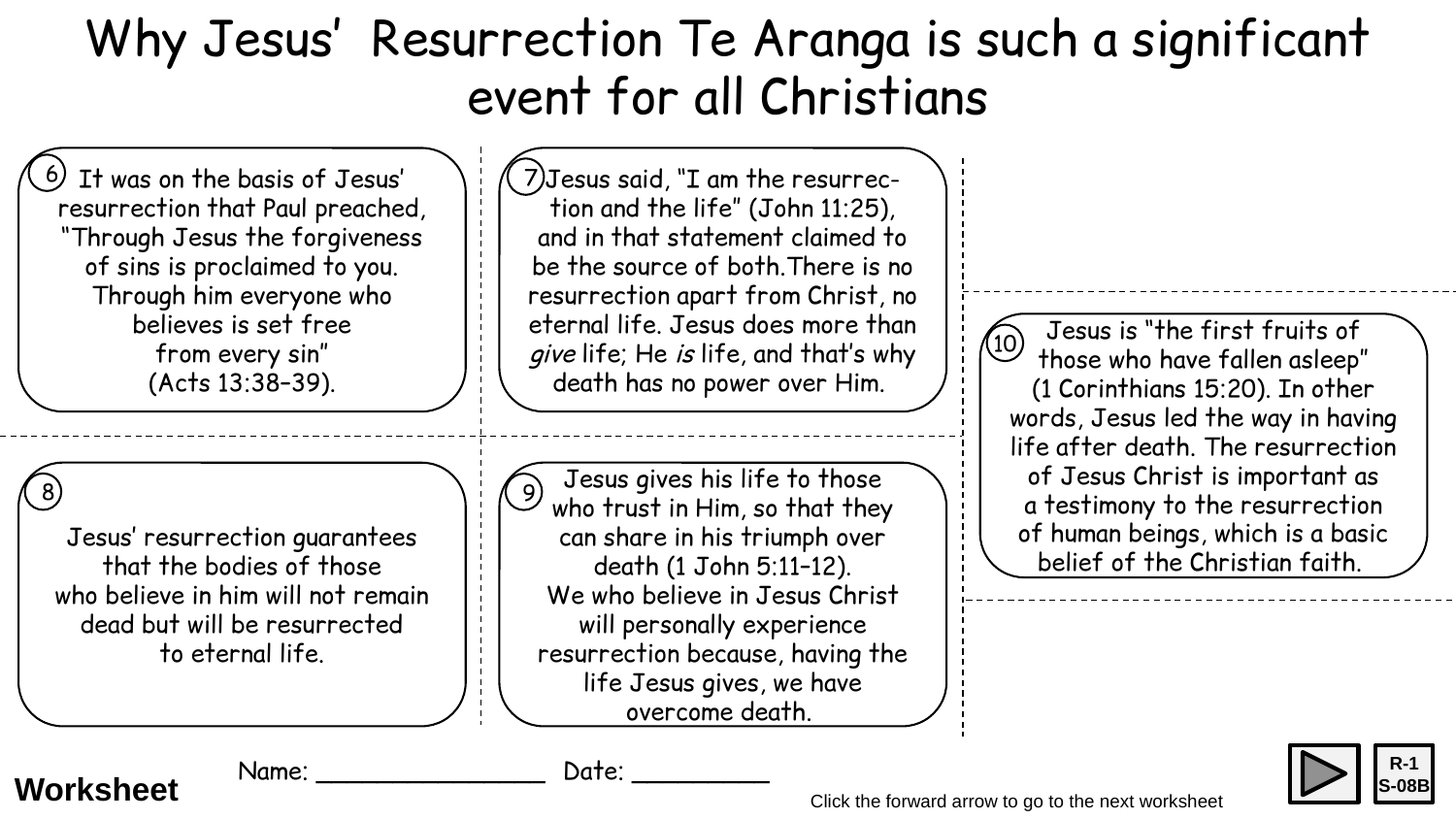

Why Jesus’  Resurrection Te Aranga is such a significant
event for all Christians
It was on the basis of Jesus’ resurrection that Paul preached, “Through Jesus the forgiveness of sins is proclaimed to you. Through him everyone who believes is set free
from every sin”
(Acts 13:38–39).
Jesus said, “I am the resurrec-tion and the life” (John 11:25),
and in that statement claimed to be the source of both.There is no resurrection apart from Christ, no eternal life. Jesus does more than give life; He is life, and that’s why death has no power over Him.
6
7
Jesus is “the first fruits of
those who have fallen asleep”
(1 Corinthians 15:20). In other words, Jesus led the way in having life after death. The resurrection of Jesus Christ is important as
a testimony to the resurrection
of human beings, which is a basic belief of the Christian faith.
10
Jesus’ resurrection guarantees that the bodies of those
who believe in him will not remain dead but will be resurrected
to eternal life.
Jesus gives his life to those
who trust in Him, so that they
can share in his triumph over death (1 John 5:11–12).
We who believe in Jesus Christ will personally experience resurrection because, having the life Jesus gives, we have overcome death.
8
9

R-1
S-08B
Name: _______________
Date: _________
Worksheet
Click the forward arrow to go to the next worksheet